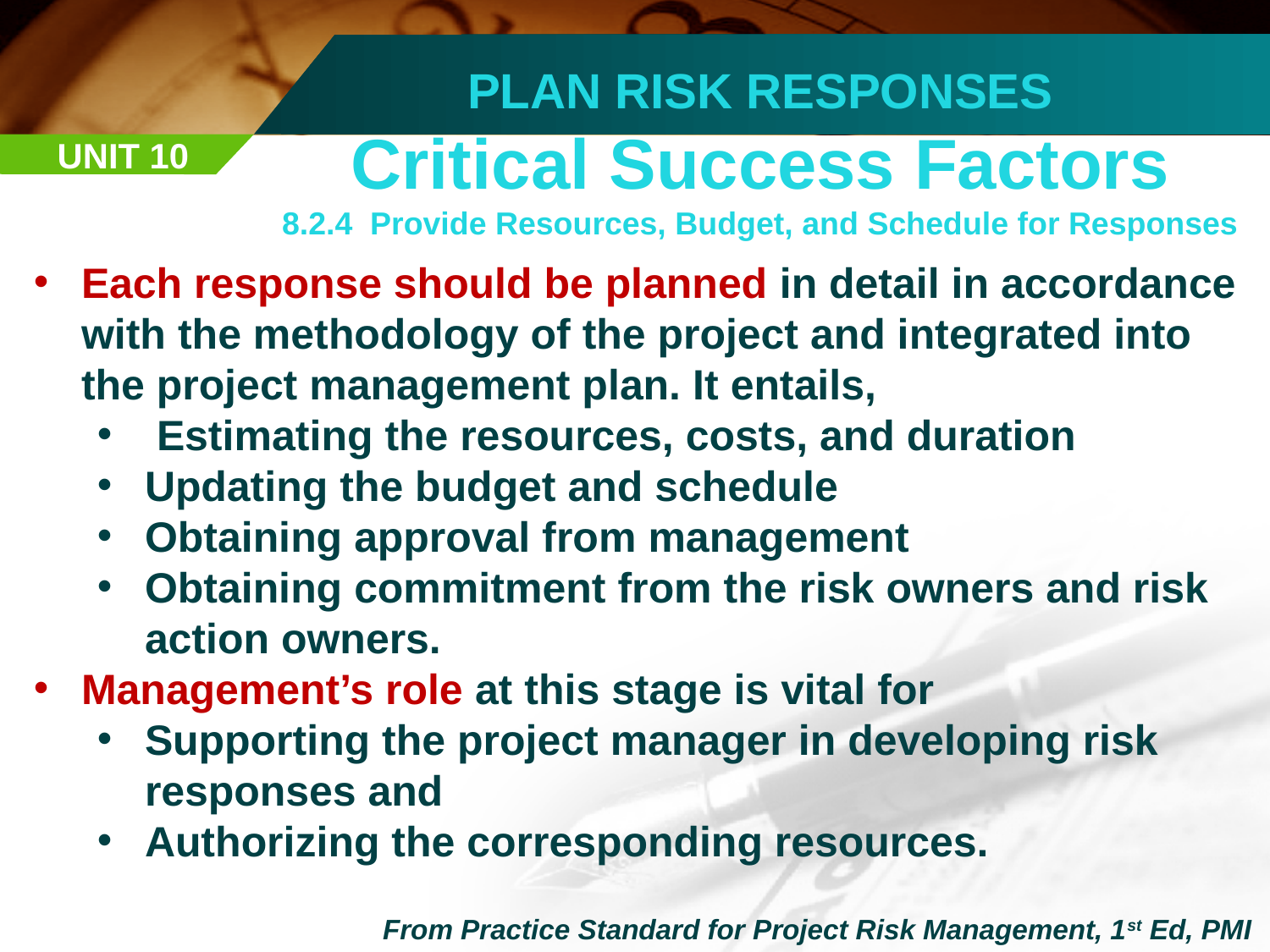

PLAN RISK RESPONSES
Critical Success Factors
8.2.4  Provide Resources, Budget, and Schedule for Responses
UNIT 10
Each response should be planned in detail in accordance with the methodology of the project and integrated into the project management plan. It entails,
 Estimating the resources, costs, and duration
Updating the budget and schedule
Obtaining approval from management
Obtaining commitment from the risk owners and risk action owners.
Management’s role at this stage is vital for
Supporting the project manager in developing risk responses and
Authorizing the corresponding resources.
From Practice Standard for Project Risk Management, 1st Ed, PMI